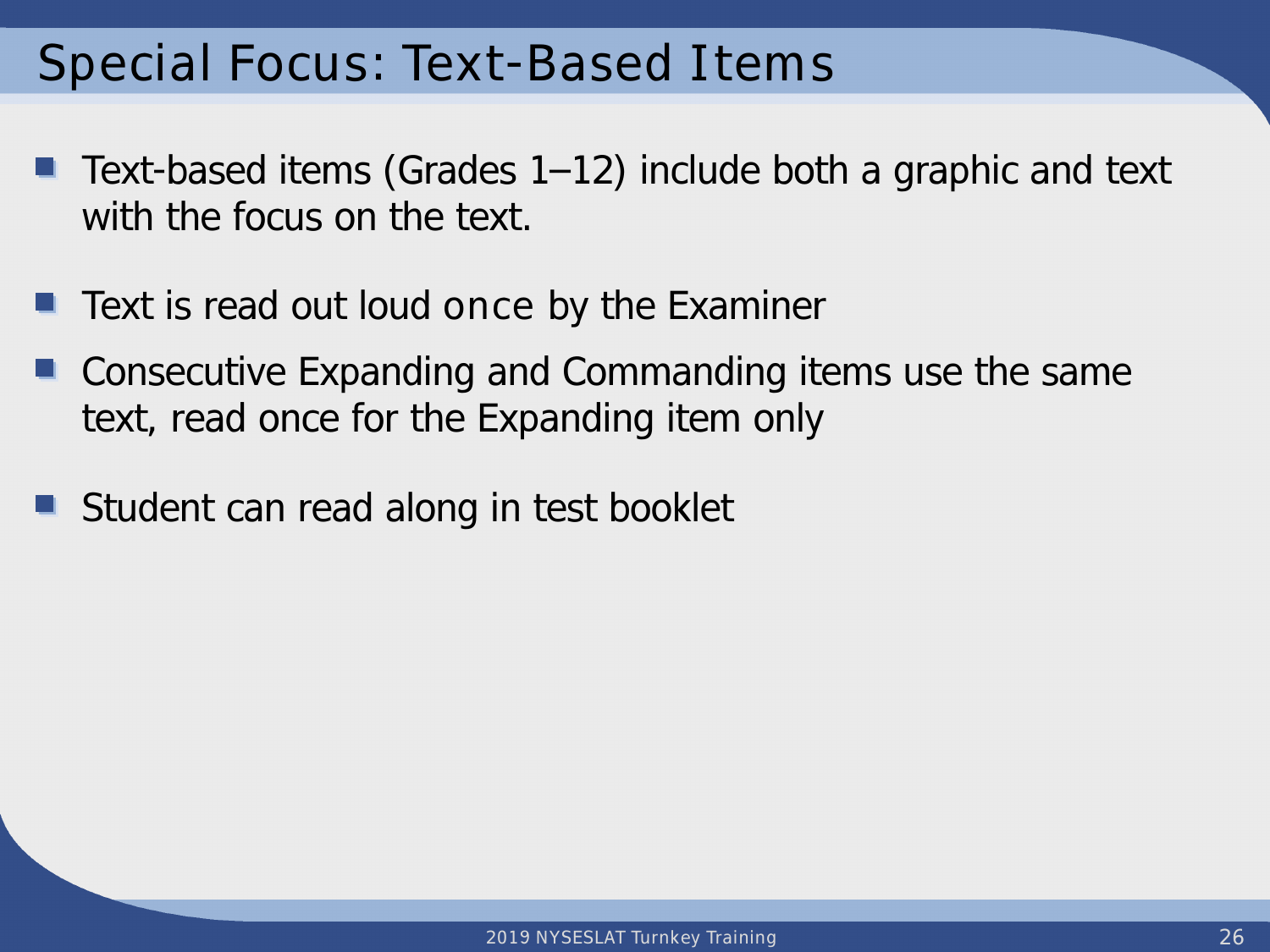

# Special Focus: Text-Based Items
Text-based items (Grades 1–12) include both a graphic and text with the focus on the text.
Text is read out loud once by the Examiner
Consecutive Expanding and Commanding items use the same text, read once for the Expanding item only
Student can read along in test booklet
26